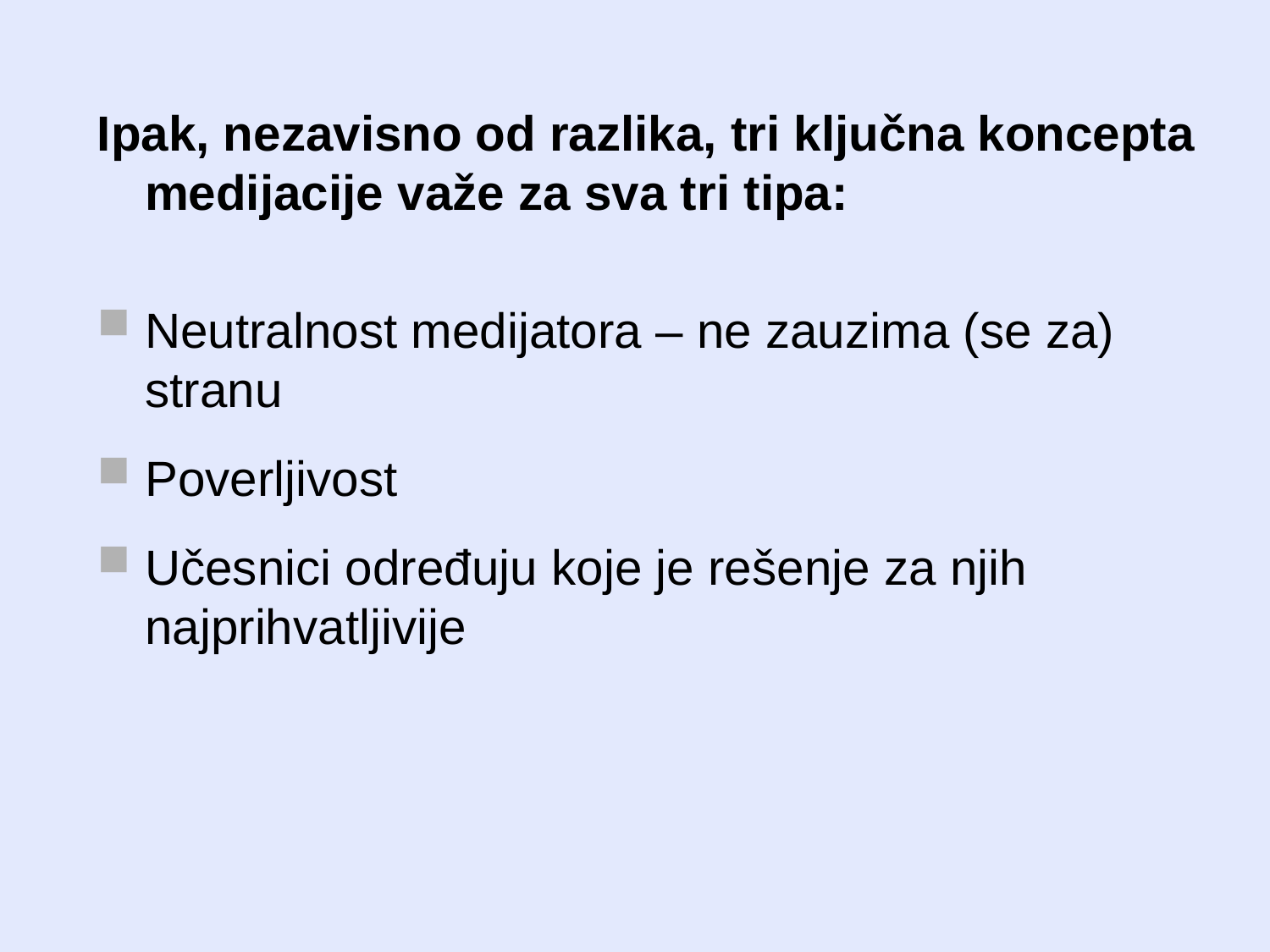

Ipak, nezavisno od razlika, tri ključna koncepta medijacije važe za sva tri tipa:

Neutralnost medijatora – ne zauzima (se za) stranu

Poverljivost

Učesnici određuju koje je rešenje za njih najprihvatljivije